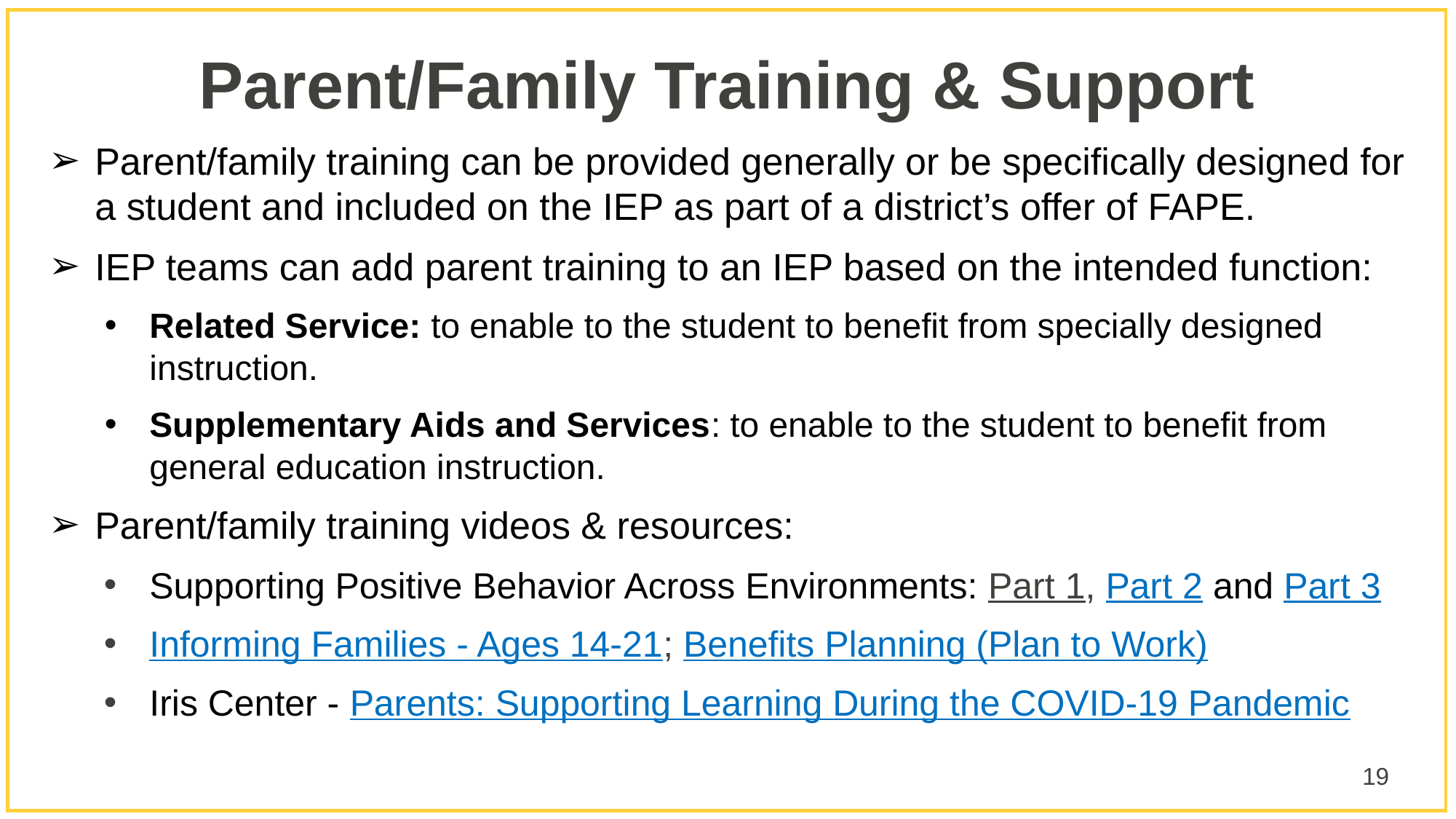

# Parent/Family Training & Support
Parent/family training can be provided generally or be specifically designed for a student and included on the IEP as part of a district’s offer of FAPE.
IEP teams can add parent training to an IEP based on the intended function:
Related Service: to enable to the student to benefit from specially designed instruction.
Supplementary Aids and Services: to enable to the student to benefit from general education instruction.
Parent/family training videos & resources:
Supporting Positive Behavior Across Environments: Part 1, Part 2 and Part 3
Informing Families - Ages 14-21; Benefits Planning (Plan to Work)
Iris Center - Parents: Supporting Learning During the COVID-19 Pandemic
19